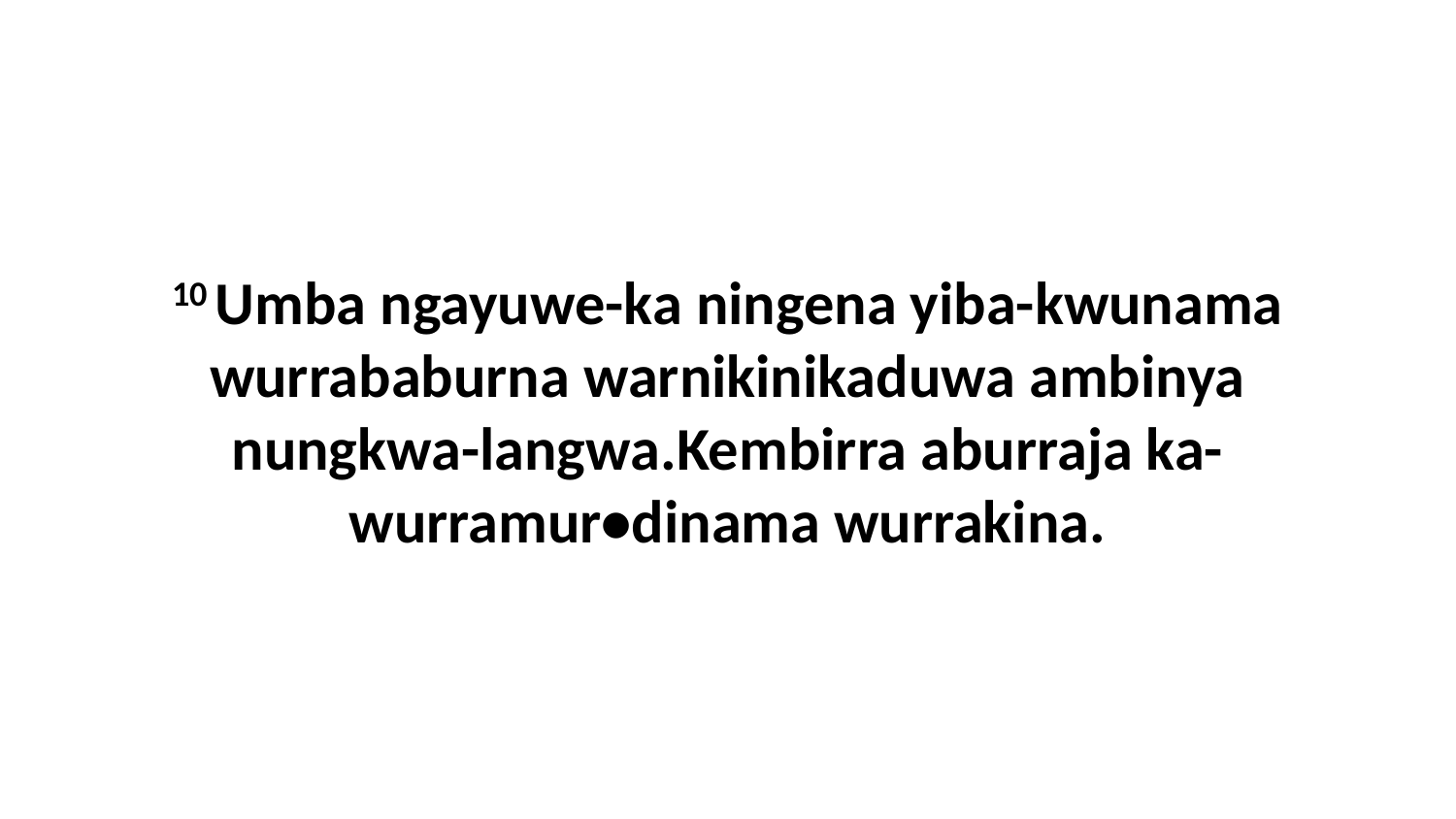

10 Umba ngayuwe-ka ningena yiba-kwunama wurrababurna warnikinikaduwa ambinya nungkwa-langwa.Kembirra aburraja ka-wurramur•dinama wurrakina.